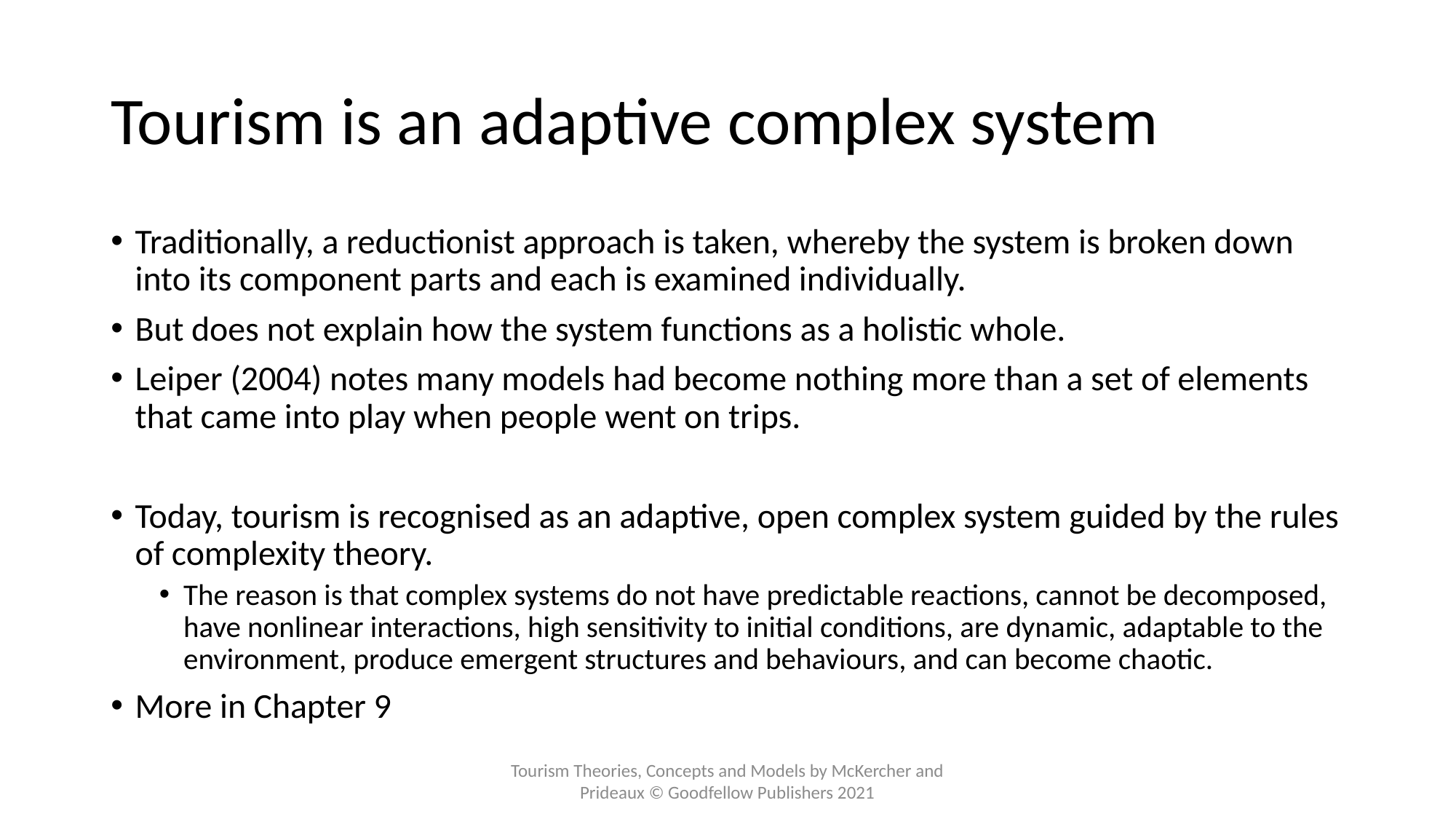

# Tourism is an adaptive complex system
Traditionally, a reductionist approach is taken, whereby the system is broken down into its component parts and each is examined individually.
But does not explain how the system functions as a holistic whole.
Leiper (2004) notes many models had become nothing more than a set of elements that came into play when people went on trips.

Today, tourism is recognised as an adaptive, open complex system guided by the rules of complexity theory.
The reason is that complex systems do not have predictable reactions, cannot be decomposed, have nonlinear interactions, high sensitivity to initial conditions, are dynamic, adaptable to the environment, produce emergent structures and behaviours, and can become chaotic.
More in Chapter 9
Tourism Theories, Concepts and Models by McKercher and Prideaux © Goodfellow Publishers 2021